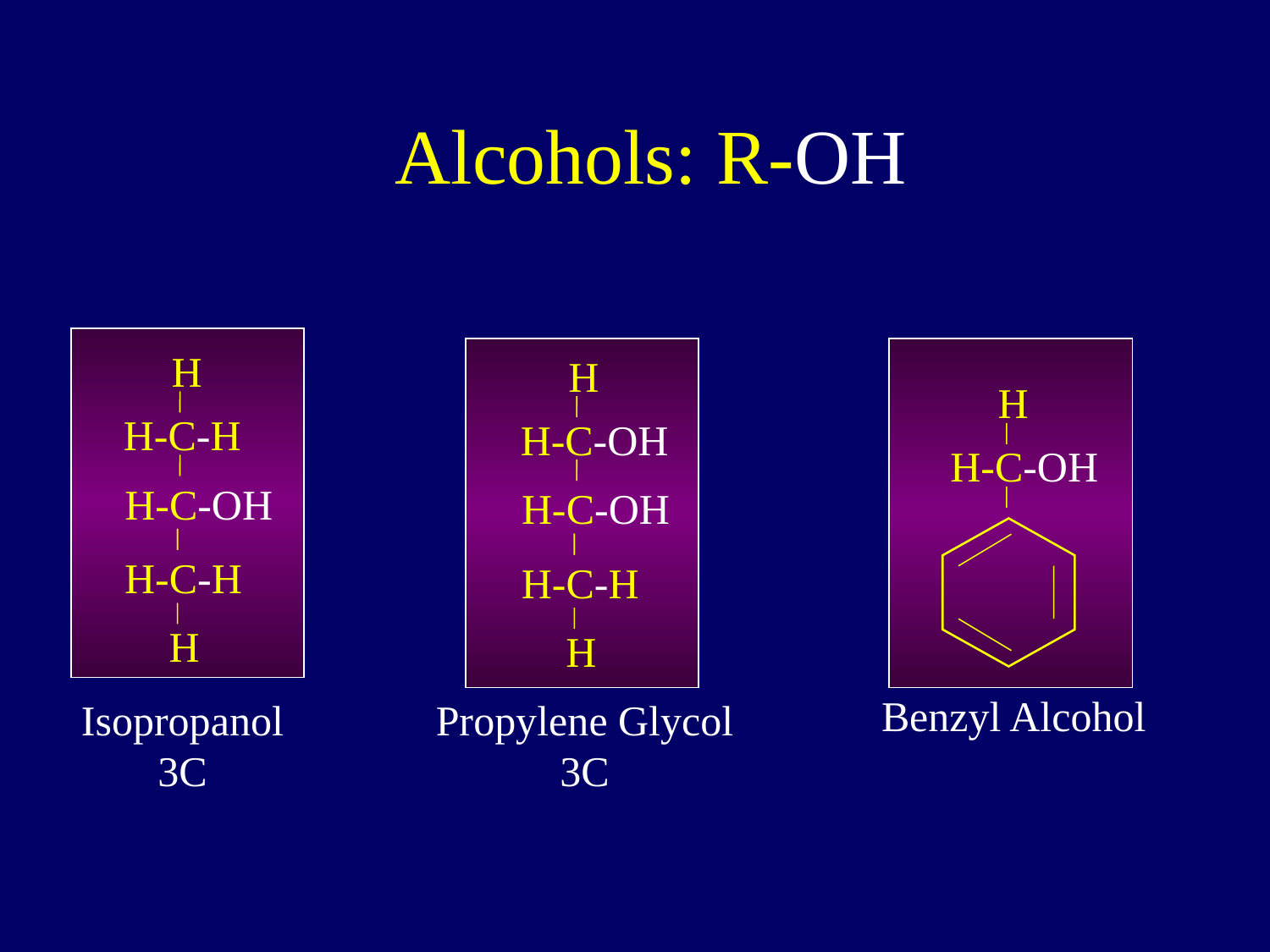

Alcohols: R-OH

H

H
H

H-C-H
H-C-OH

H-C-OH

H-C-OH
H-C-OH

H-C-H
H-C-H

H
H

Benzyl Alcohol
Isopropanol
3C
Propylene Glycol
3C